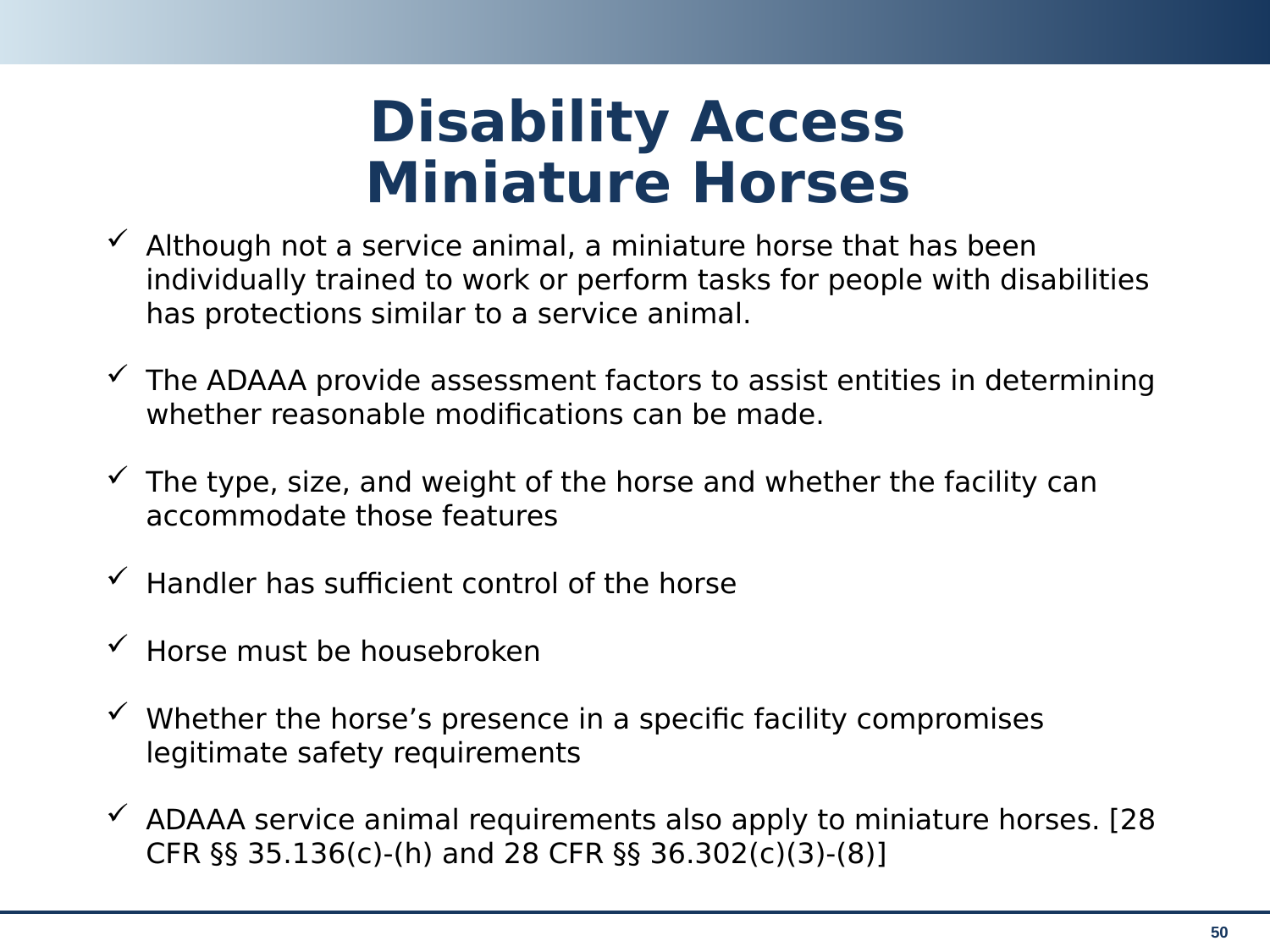

# Disability Access Miniature Horses
Although not a service animal, a miniature horse that has been individually trained to work or perform tasks for people with disabilities has protections similar to a service animal.

The ADAAA provide assessment factors to assist entities in determining whether reasonable modifications can be made.

The type, size, and weight of the horse and whether the facility can accommodate those features

Handler has sufficient control of the horse

Horse must be housebroken

Whether the horse’s presence in a specific facility compromises legitimate safety requirements

ADAAA service animal requirements also apply to miniature horses. [28 CFR §§ 35.136(c)-(h) and 28 CFR §§ 36.302(c)(3)-(8)]